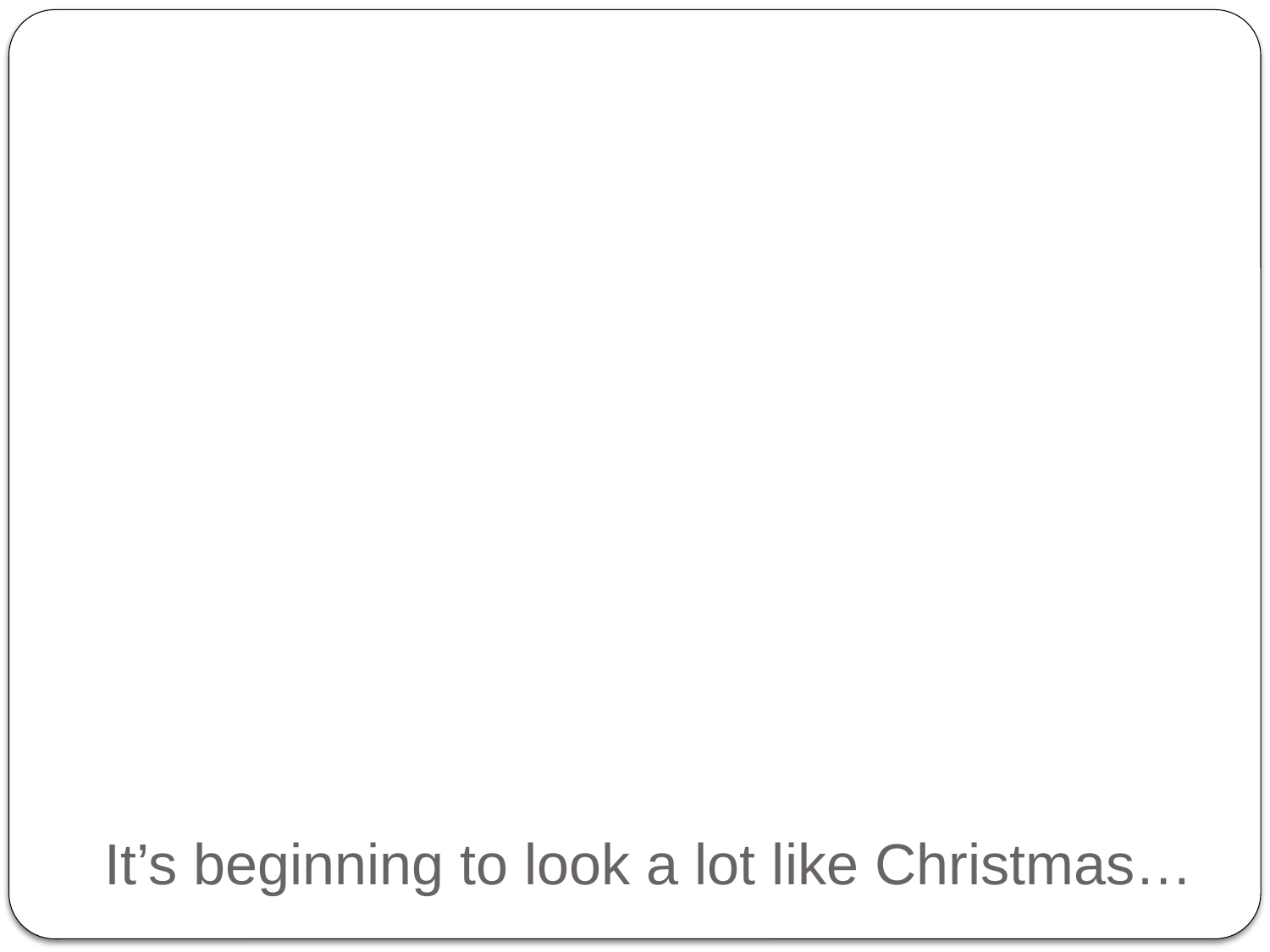

# It’s beginning to look a lot like Christmas…